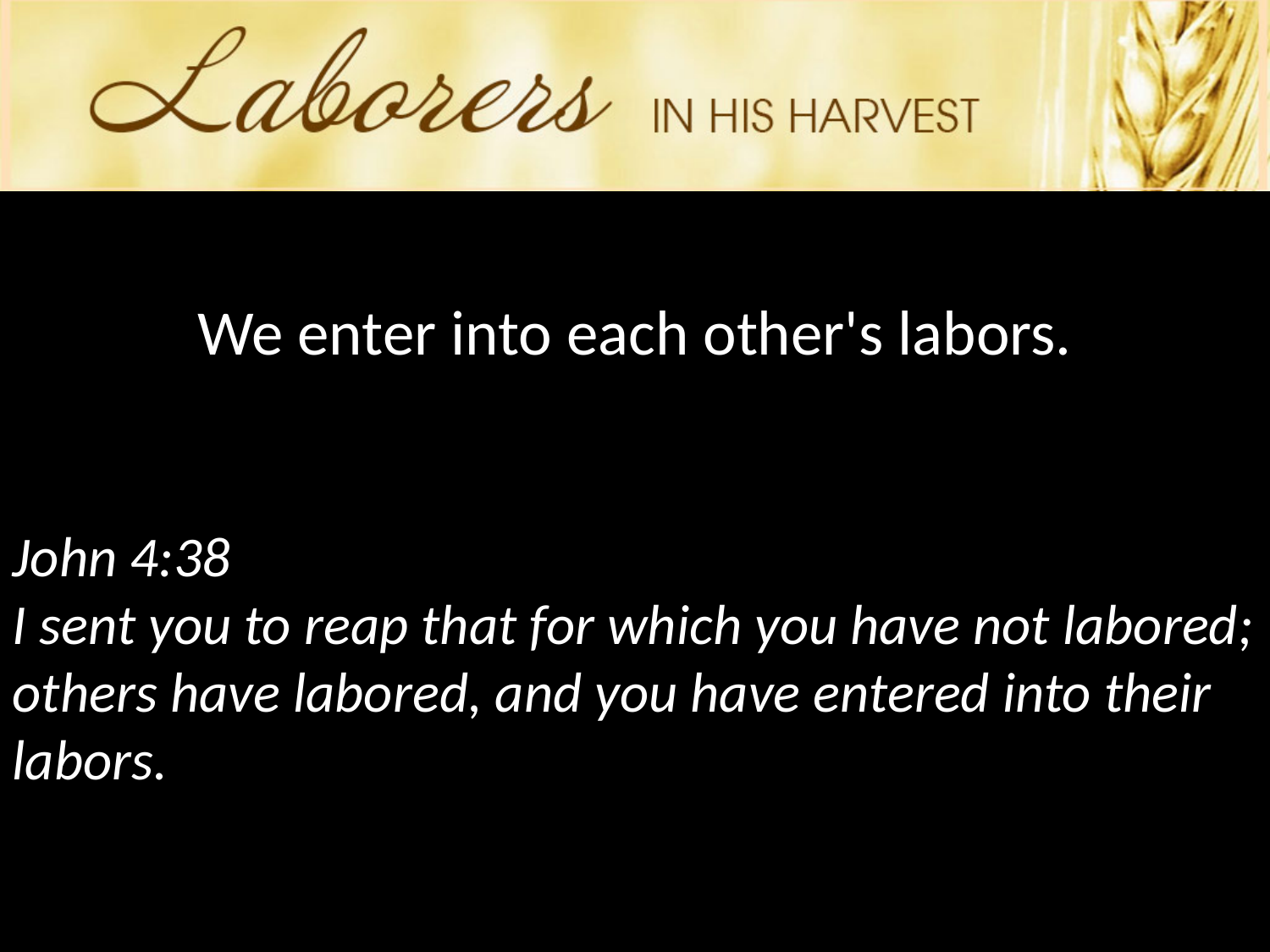

We enter into each other's labors.

John 4:38
I sent you to reap that for which you have not labored; others have labored, and you have entered into their labors.